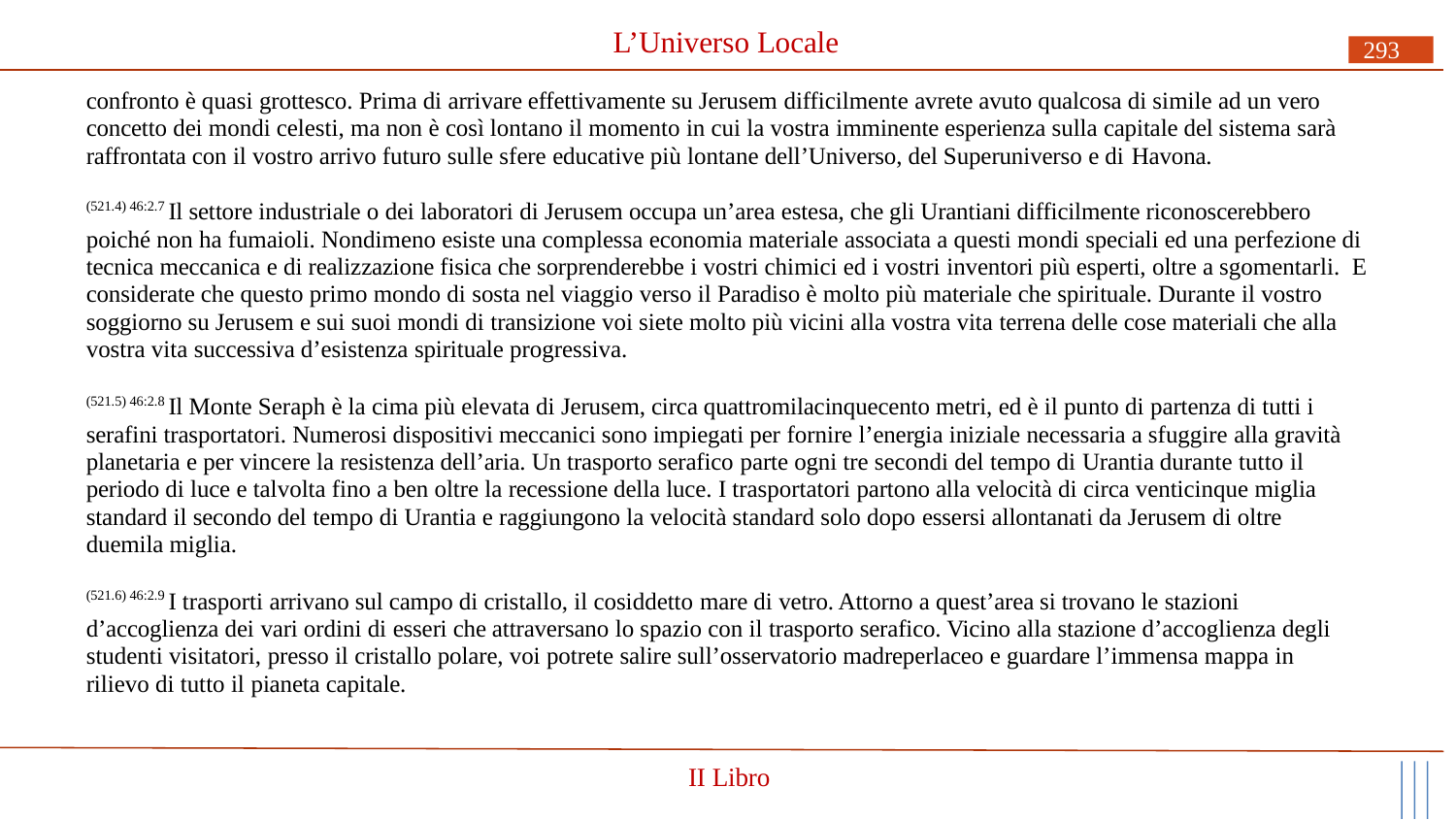

# L’Universo Locale
293

confronto è quasi grottesco. Prima di arrivare effettivamente su Jerusem difficilmente avrete avuto qualcosa di simile ad un vero  concetto dei mondi celesti, ma non è così lontano il momento in cui la vostra imminente esperienza sulla capitale del sistema sarà  raffrontata con il vostro arrivo futuro sulle sfere educative più lontane dell’Universo, del Superuniverso e di Havona.

(521.4) 46:2.7 Il settore industriale o dei laboratori di Jerusem occupa un’area estesa, che gli Urantiani difficilmente riconoscerebbero  poiché non ha fumaioli. Nondimeno esiste una complessa economia materiale associata a questi mondi speciali ed una perfezione di  tecnica meccanica e di realizzazione fisica che sorprenderebbe i vostri chimici ed i vostri inventori più esperti, oltre a sgomentarli.  E considerate che questo primo mondo di sosta nel viaggio verso il Paradiso è molto più materiale che spirituale. Durante il vostro  soggiorno su Jerusem e sui suoi mondi di transizione voi siete molto più vicini alla vostra vita terrena delle cose materiali che alla  vostra vita successiva d’esistenza spirituale progressiva.

(521.5) 46:2.8 Il Monte Seraph è la cima più elevata di Jerusem, circa quattromilacinquecento metri, ed è il punto di partenza di tutti i  serafini trasportatori. Numerosi dispositivi meccanici sono impiegati per fornire l’energia iniziale necessaria a sfuggire alla gravità  planetaria e per vincere la resistenza dell’aria. Un trasporto serafico parte ogni tre secondi del tempo di Urantia durante tutto il  periodo di luce e talvolta fino a ben oltre la recessione della luce. I trasportatori partono alla velocità di circa venticinque miglia  standard il secondo del tempo di Urantia e raggiungono la velocità standard solo dopo essersi allontanati da Jerusem di oltre  duemila miglia.

(521.6) 46:2.9 I trasporti arrivano sul campo di cristallo, il cosiddetto mare di vetro. Attorno a quest’area si trovano le stazioni  d’accoglienza dei vari ordini di esseri che attraversano lo spazio con il trasporto serafico. Vicino alla stazione d’accoglienza degli  studenti visitatori, presso il cristallo polare, voi potrete salire sull’osservatorio madreperlaceo e guardare l’immensa mappa in  rilievo di tutto il pianeta capitale.

II Libro